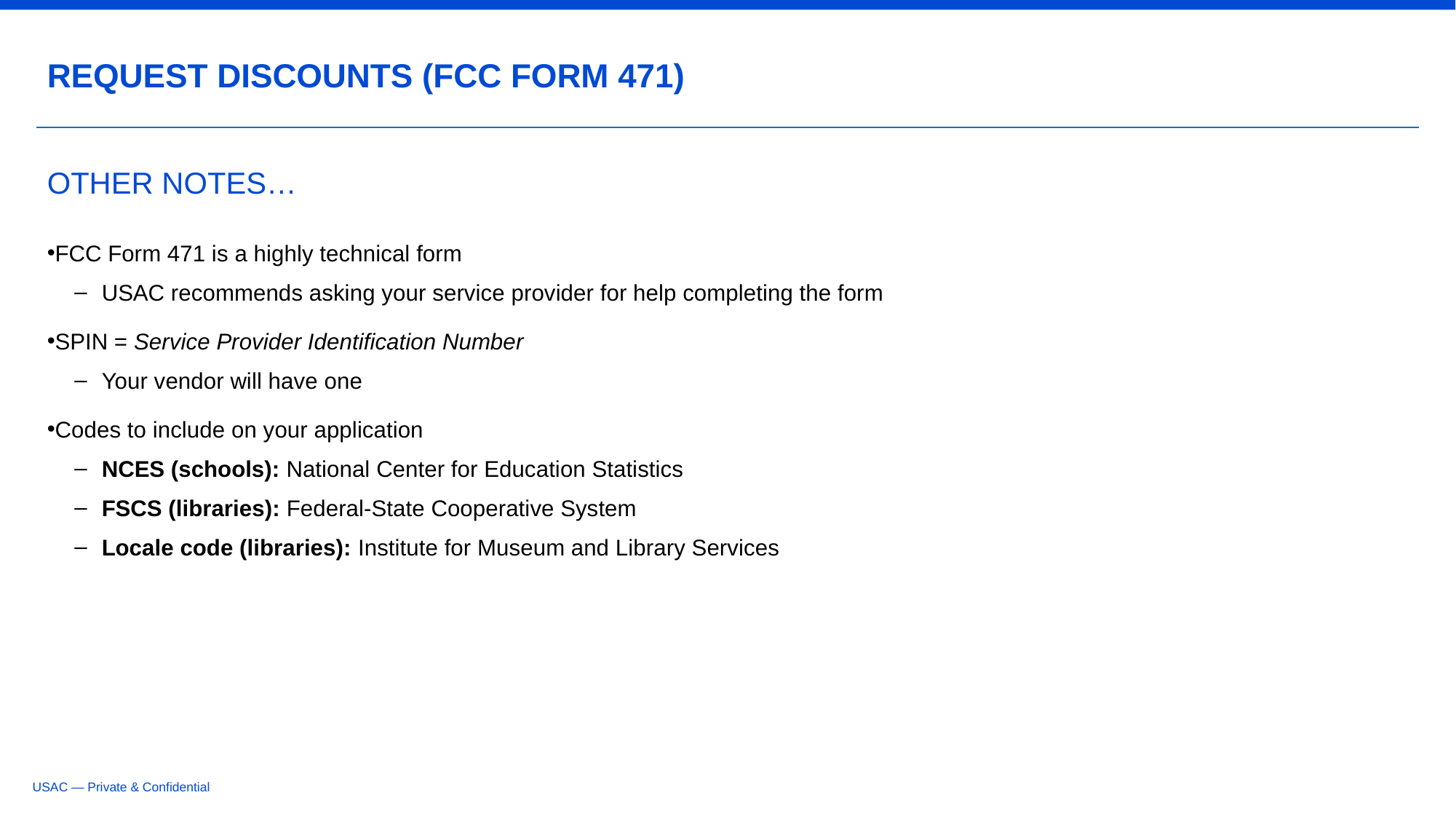

REQUEST DISCOUNTS (FCC FORM 471)
# OTHER NOTES…
FCC Form 471 is a highly technical form
USAC recommends asking your service provider for help completing the form
SPIN = Service Provider Identification Number
Your vendor will have one
Codes to include on your application
NCES (schools): National Center for Education Statistics
FSCS (libraries): Federal-State Cooperative System
Locale code (libraries): Institute for Museum and Library Services